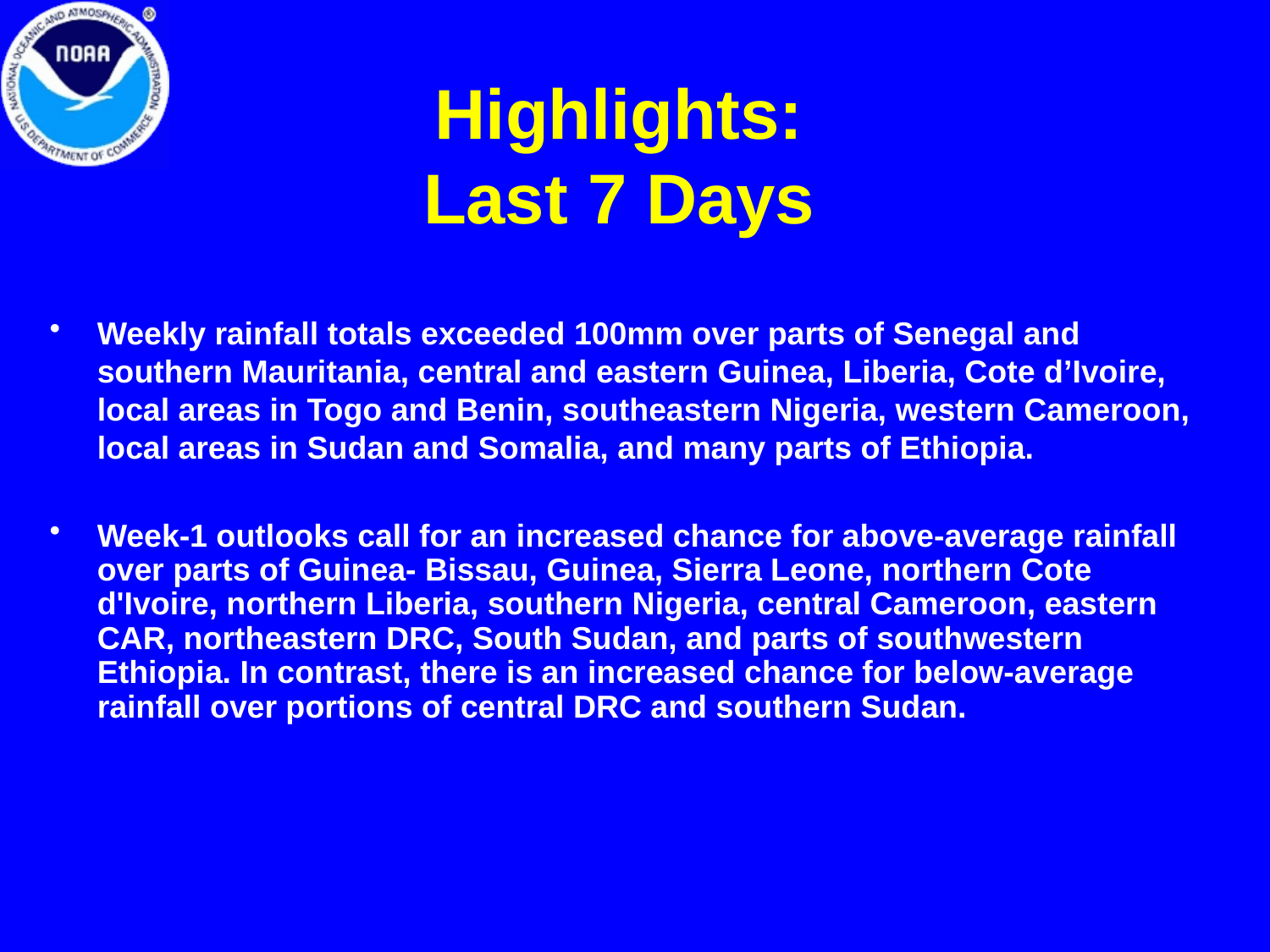

# Highlights: Last 7 Days
Weekly rainfall totals exceeded 100mm over parts of Senegal and southern Mauritania, central and eastern Guinea, Liberia, Cote d’Ivoire, local areas in Togo and Benin, southeastern Nigeria, western Cameroon, local areas in Sudan and Somalia, and many parts of Ethiopia.

Week-1 outlooks call for an increased chance for above-average rainfall over parts of Guinea- Bissau, Guinea, Sierra Leone, northern Cote d'Ivoire, northern Liberia, southern Nigeria, central Cameroon, eastern CAR, northeastern DRC, South Sudan, and parts of southwestern Ethiopia. In contrast, there is an increased chance for below-average rainfall over portions of central DRC and southern Sudan.